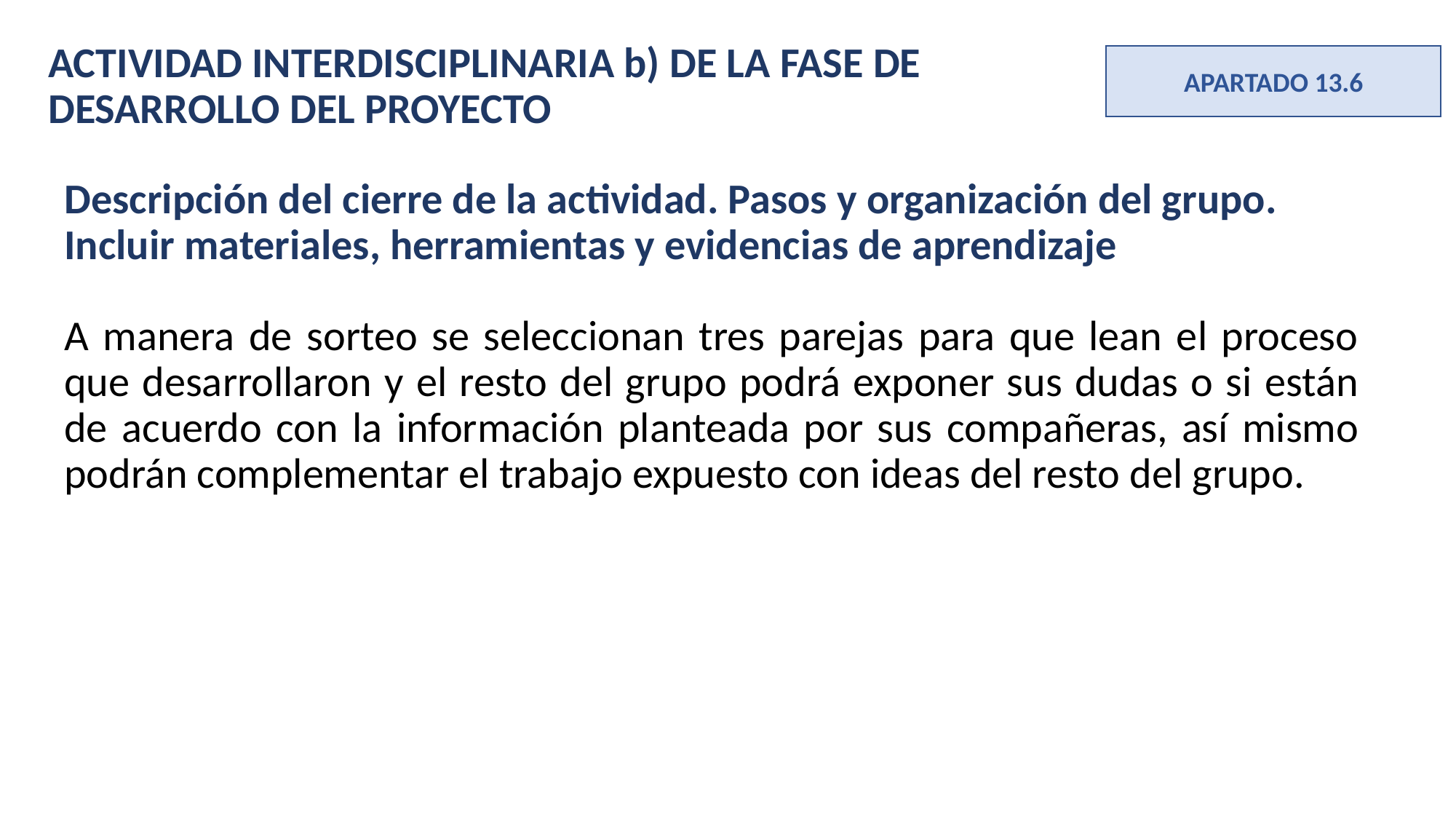

ACTIVIDAD INTERDISCIPLINARIA b) DE LA FASE DE DESARROLLO DEL PROYECTO
APARTADO 13.6
Descripción del cierre de la actividad. Pasos y organización del grupo. Incluir materiales, herramientas y evidencias de aprendizaje

A manera de sorteo se seleccionan tres parejas para que lean el proceso que desarrollaron y el resto del grupo podrá exponer sus dudas o si están de acuerdo con la información planteada por sus compañeras, así mismo podrán complementar el trabajo expuesto con ideas del resto del grupo.